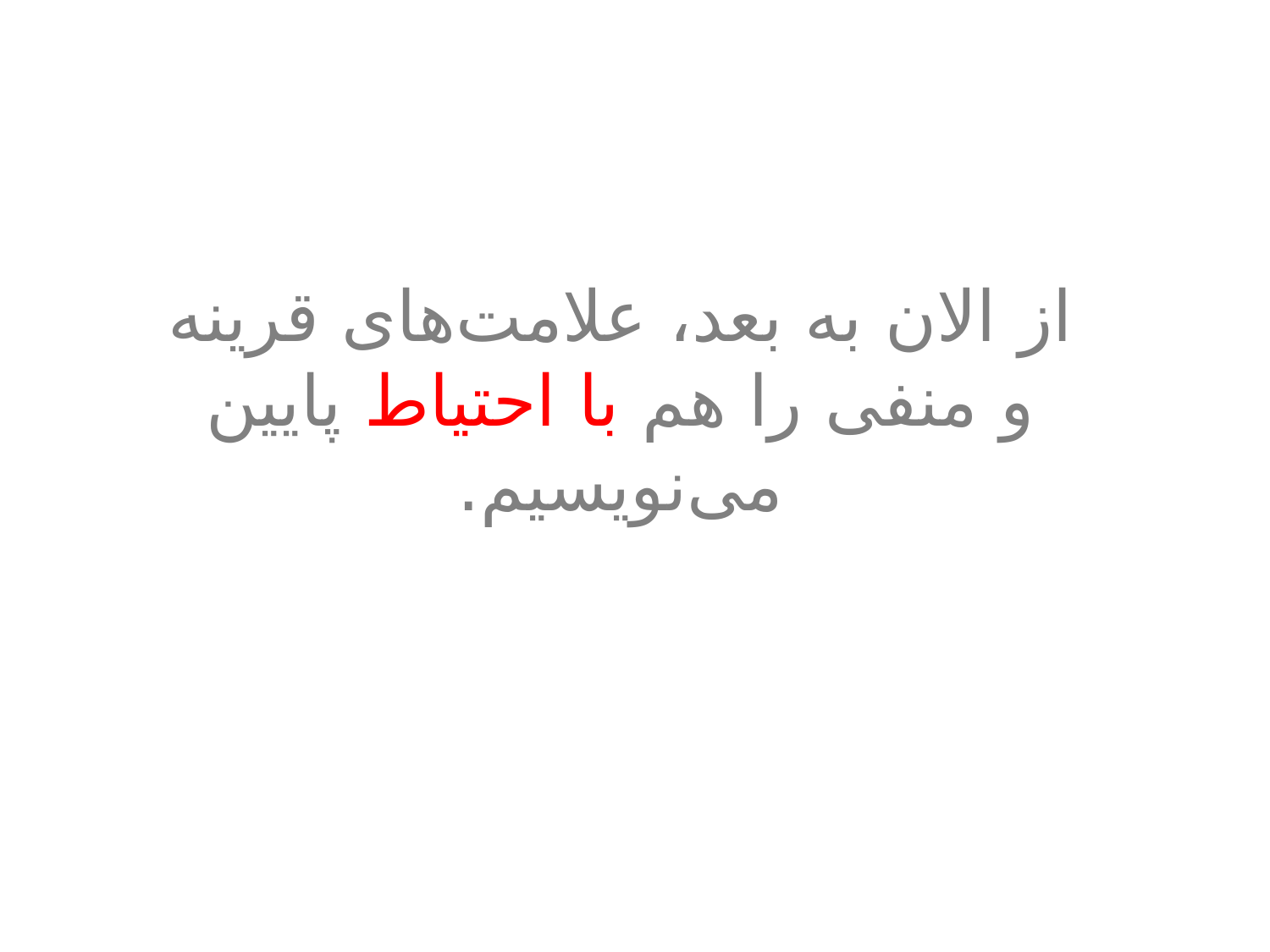

از الان به بعد، علامت‌های قرینه و منفی را هم با احتیاط پایین می‌نویسیم.